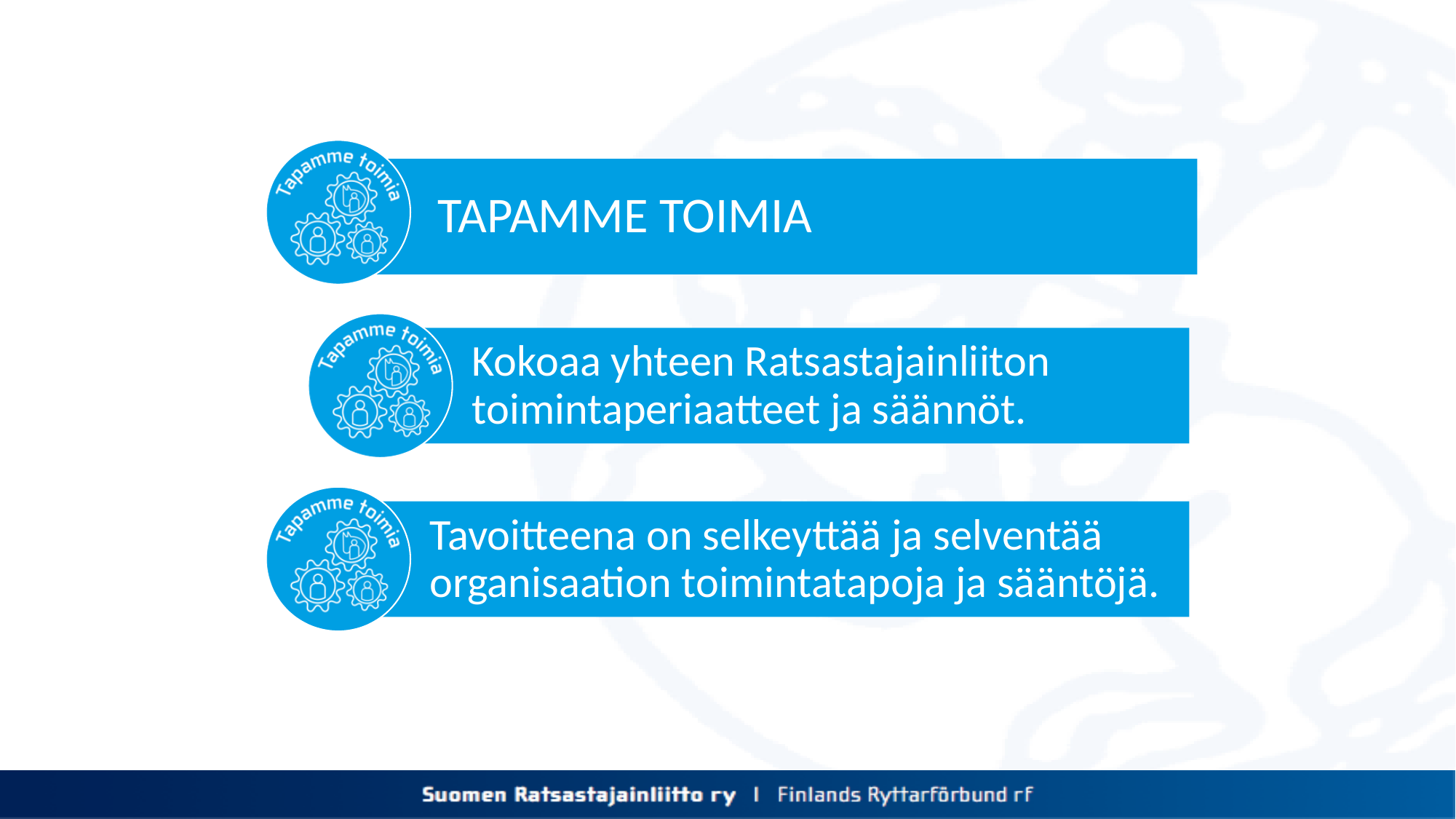

TAPAMME TOIMIA
Kokoaa yhteen Ratsastajainliiton toimintaperiaatteet ja säännöt.
Tavoitteena on selkeyttää ja selventää organisaation toimintatapoja ja sääntöjä.